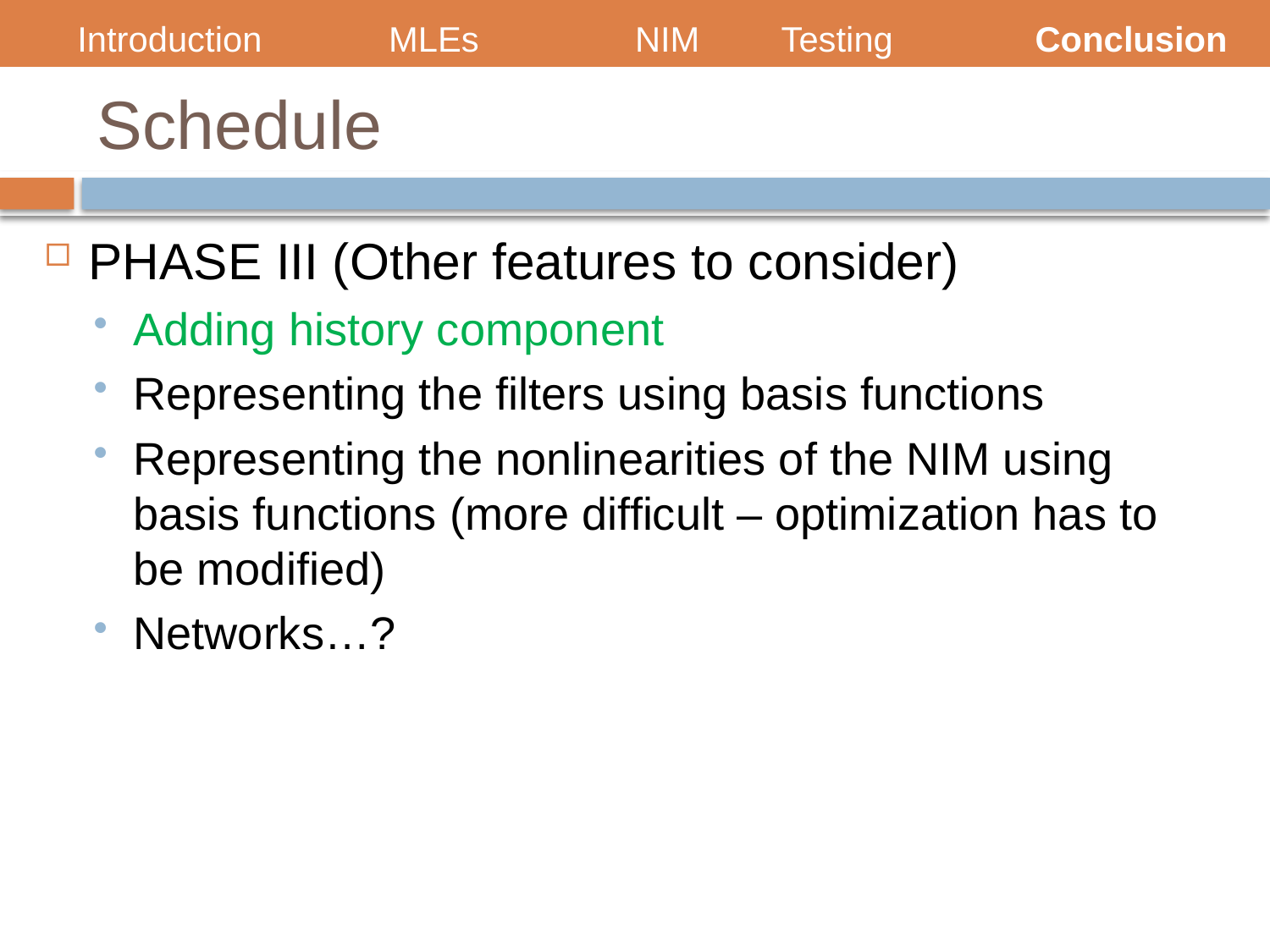

Introduction             MLEs                NIM   	Testing      	Conclusion
# Schedule
PHASE III (Other features to consider)
Adding history component
Representing the filters using basis functions
Representing the nonlinearities of the NIM using basis functions (more difficult – optimization has to be modified)
Networks…?